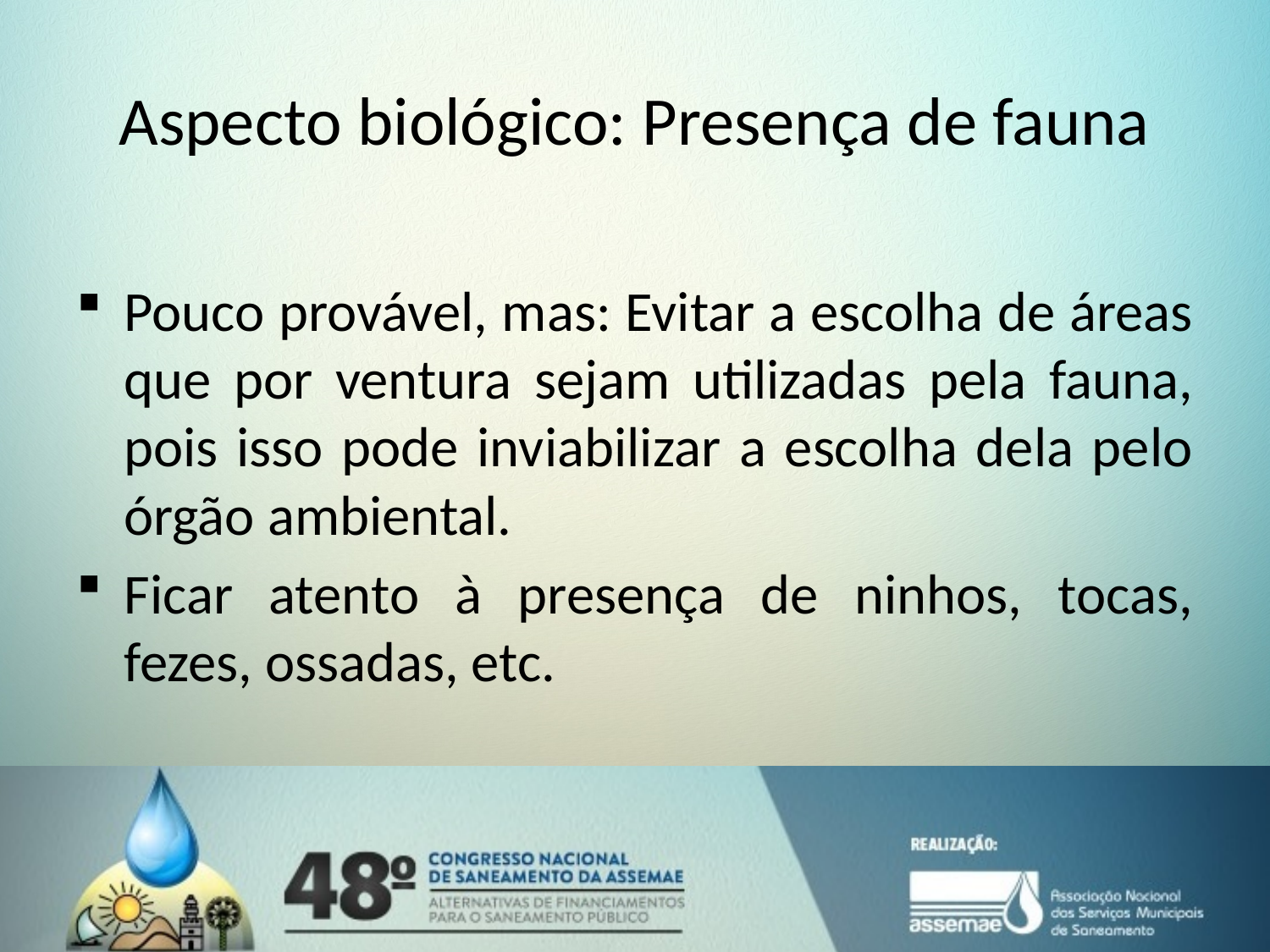

# Aspecto biológico: Presença de fauna
Pouco provável, mas: Evitar a escolha de áreas que por ventura sejam utilizadas pela fauna, pois isso pode inviabilizar a escolha dela pelo órgão ambiental.
Ficar atento à presença de ninhos, tocas, fezes, ossadas, etc.